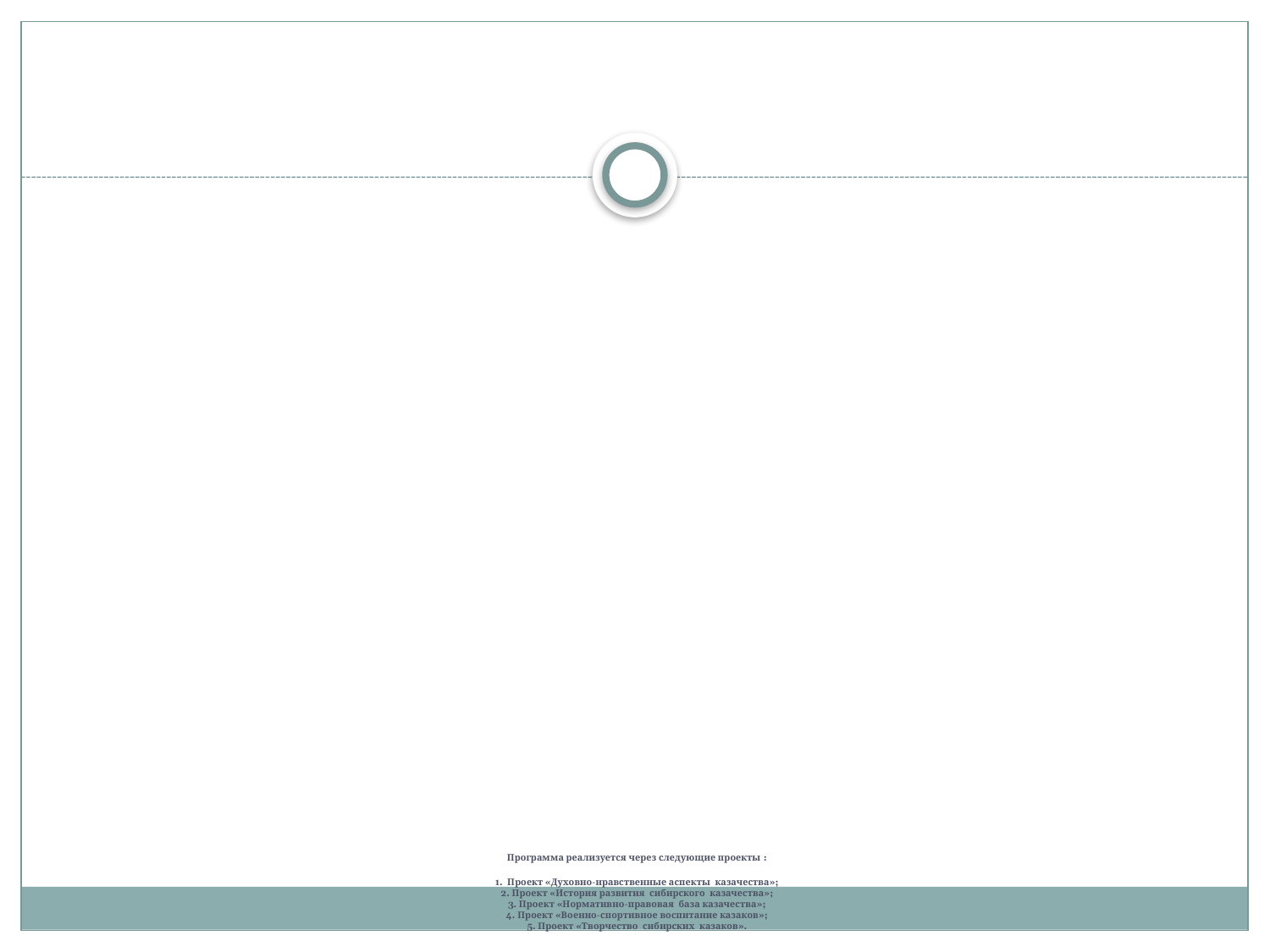

# Программа реализуется через следующие проекты : 1.  Проект «Духовно-нравственные аспекты  казачества»; 2. Проект «История развития  сибирского  казачества»; 3. Проект «Нормативно-правовая  база казачества»; 4. Проект «Военно-спортивное воспитание казаков»; 5. Проект «Творчество  сибирских  казаков».